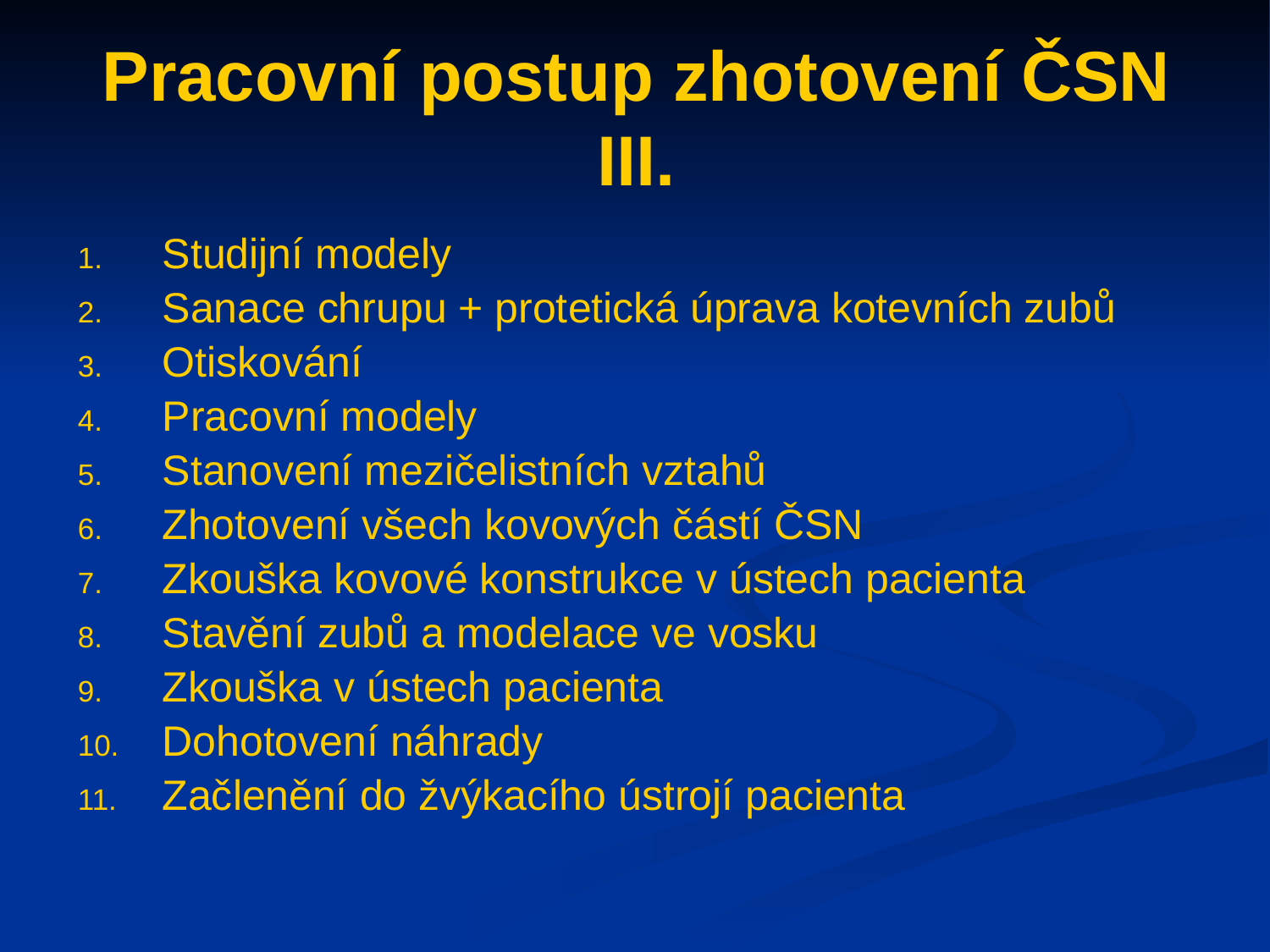

# Pracovní postup zhotovení ČSN III.
Studijní modely
Sanace chrupu + protetická úprava kotevních zubů
Otiskování
Pracovní modely
Stanovení mezičelistních vztahů
Zhotovení všech kovových částí ČSN
Zkouška kovové konstrukce v ústech pacienta
Stavění zubů a modelace ve vosku
Zkouška v ústech pacienta
Dohotovení náhrady
Začlenění do žvýkacího ústrojí pacienta